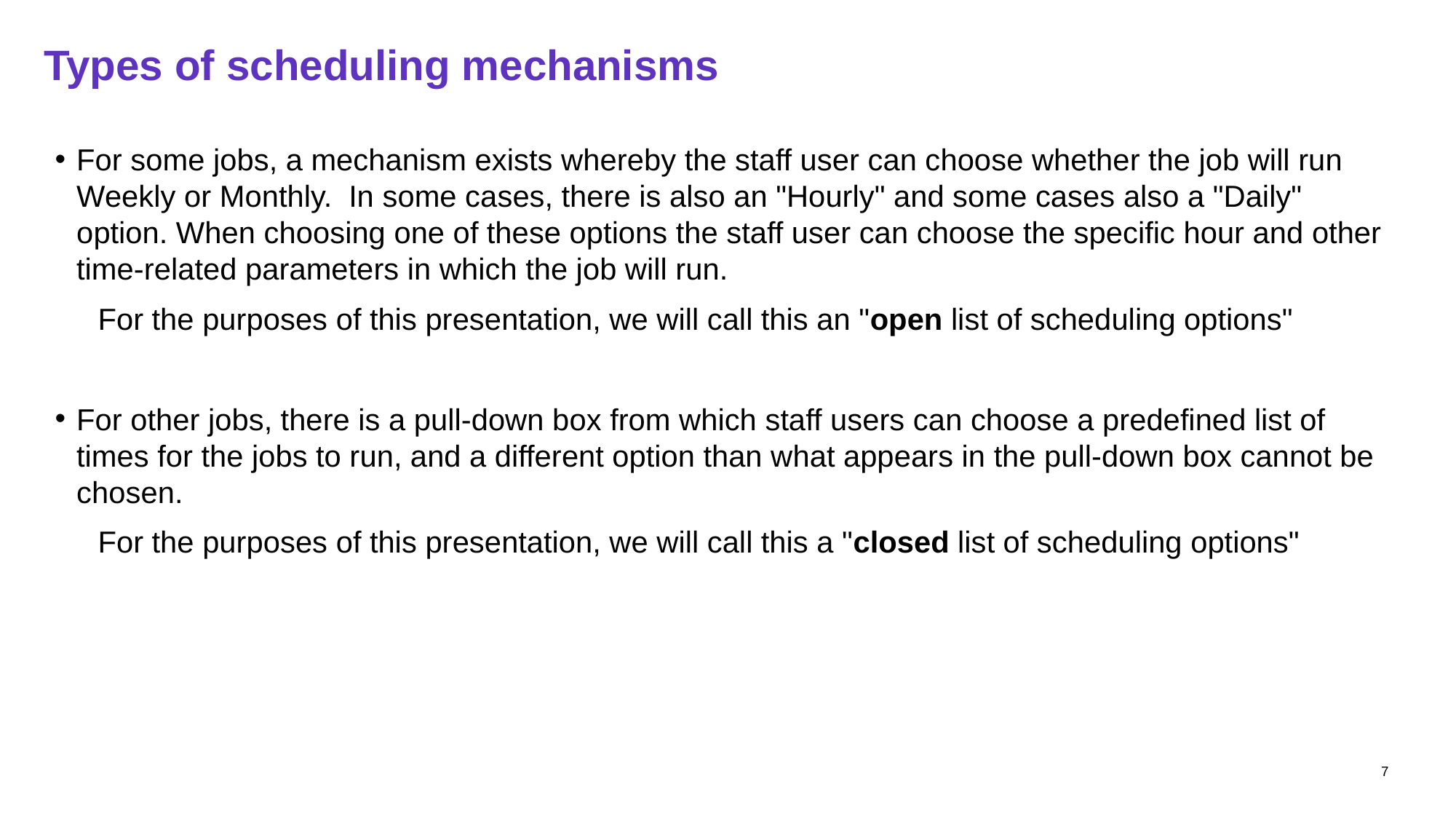

# Types of scheduling mechanisms
For some jobs, a mechanism exists whereby the staff user can choose whether the job will run Weekly or Monthly.  In some cases, there is also an "Hourly" and some cases also a "Daily" option. When choosing one of these options the staff user can choose the specific hour and other time-related parameters in which the job will run.
For the purposes of this presentation, we will call this an "open list of scheduling options"

For other jobs, there is a pull-down box from which staff users can choose a predefined list of times for the jobs to run, and a different option than what appears in the pull-down box cannot be chosen.
For the purposes of this presentation, we will call this a "closed list of scheduling options"

7